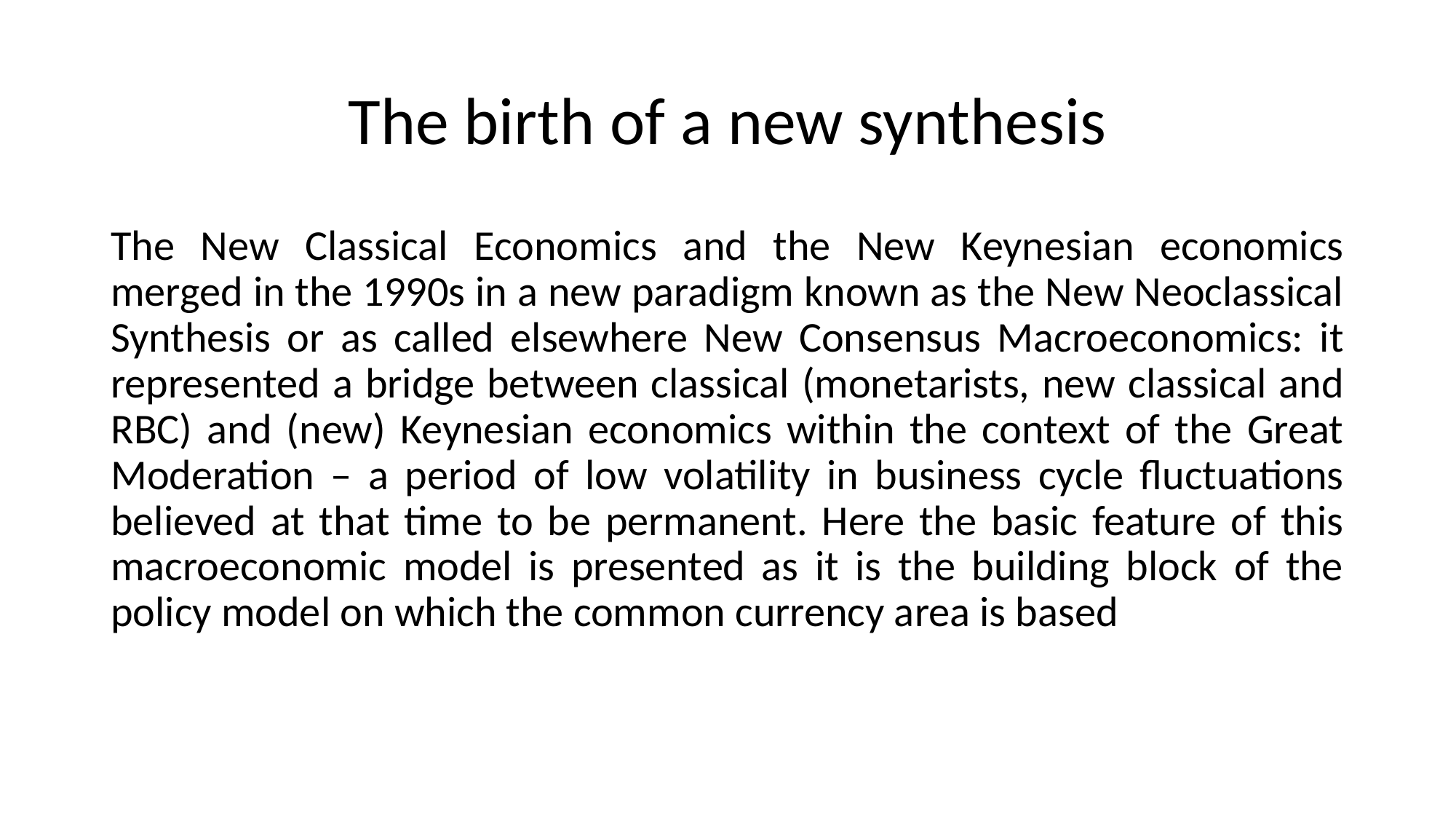

# The birth of a new synthesis
The New Classical Economics and the New Keynesian economics merged in the 1990s in a new paradigm known as the New Neoclassical Synthesis or as called elsewhere New Consensus Macroeconomics: it represented a bridge between classical (monetarists, new classical and RBC) and (new) Keynesian economics within the context of the Great Moderation – a period of low volatility in business cycle fluctuations believed at that time to be permanent. Here the basic feature of this macroeconomic model is presented as it is the building block of the policy model on which the common currency area is based